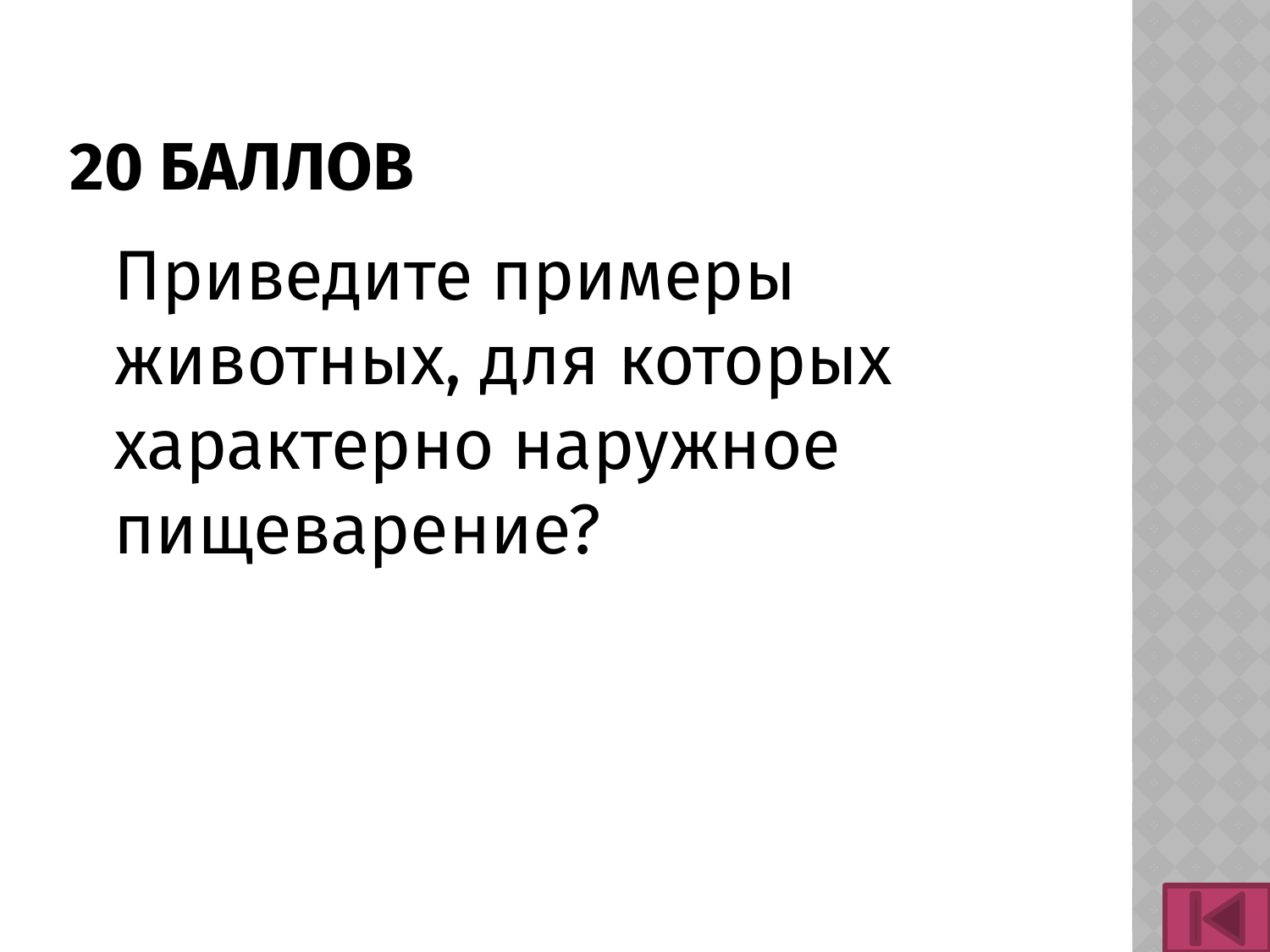

# 20 баллов
	Приведите примеры животных, для которых характерно наружное пищеварение?